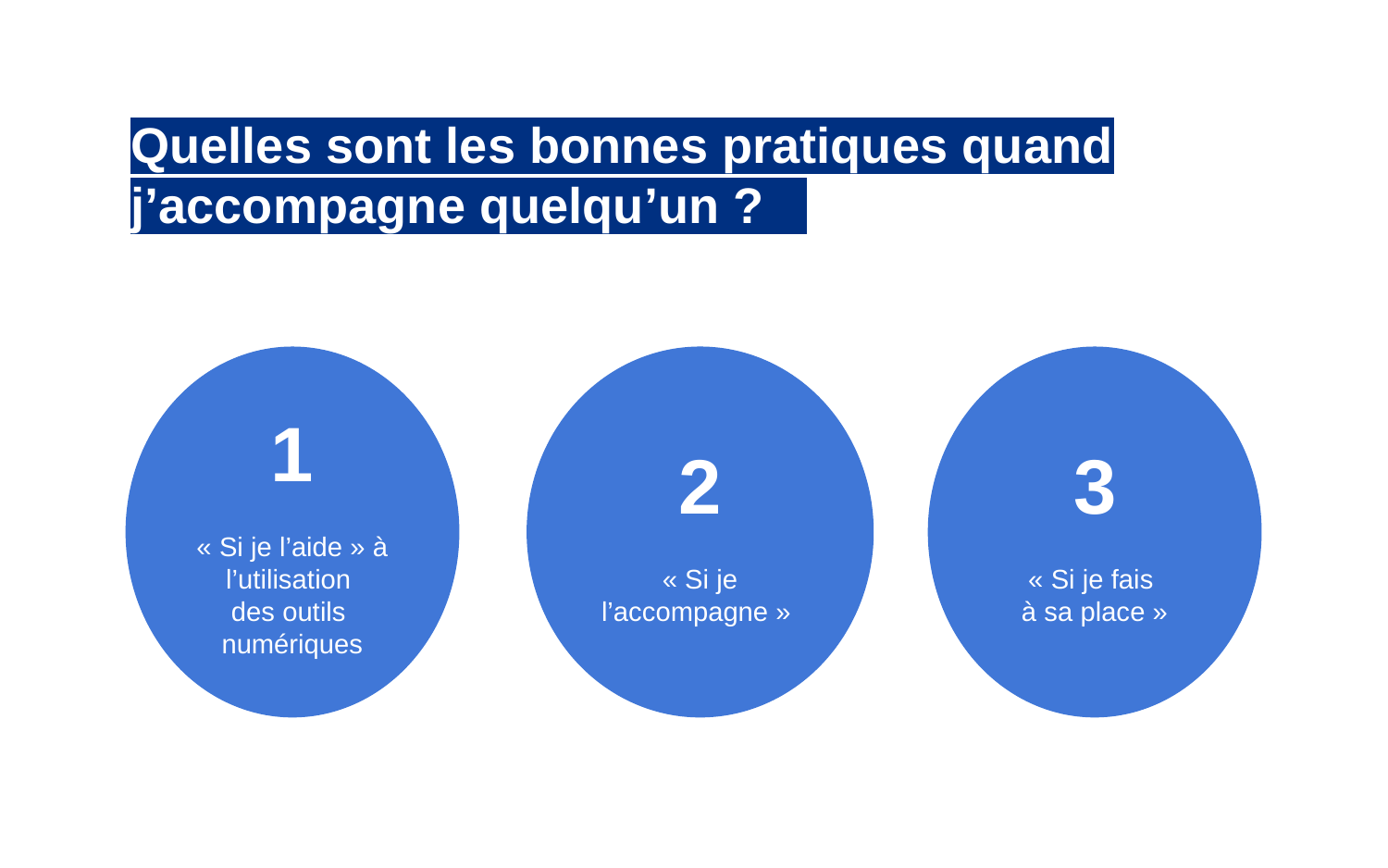

Quelles sont les bonnes pratiques quand j’accompagne quelqu’un ?
1

« Si je l’aide » à l’utilisation
des outils  numériques
2

« Si je l’accompagne »
3

« Si je fais
à sa place »